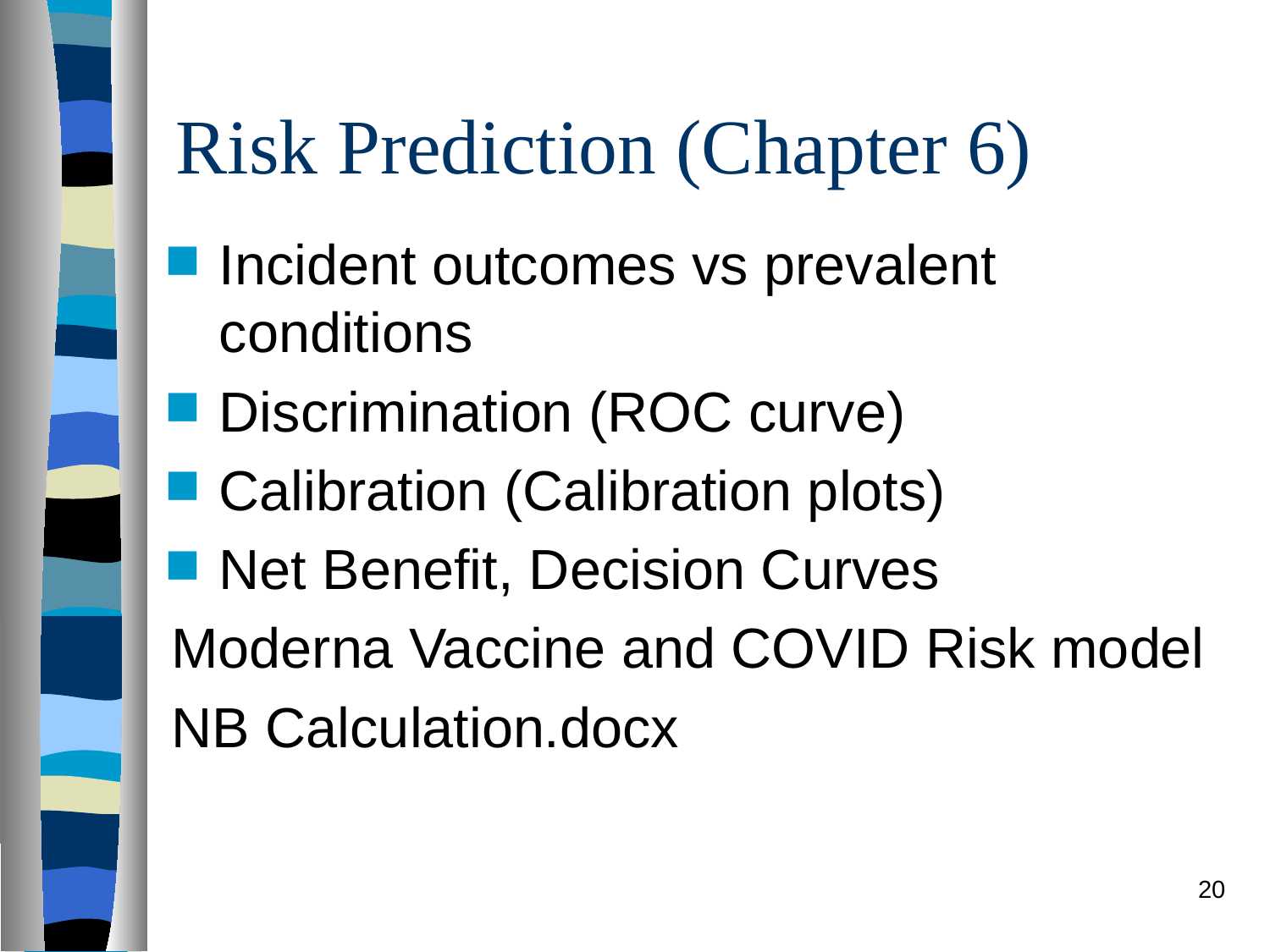

# Risk Prediction (Chapter 6)
Incident outcomes vs prevalent conditions
Discrimination (ROC curve)
Calibration (Calibration plots)
Net Benefit, Decision Curves
Moderna Vaccine and COVID Risk model
NB Calculation.docx
20